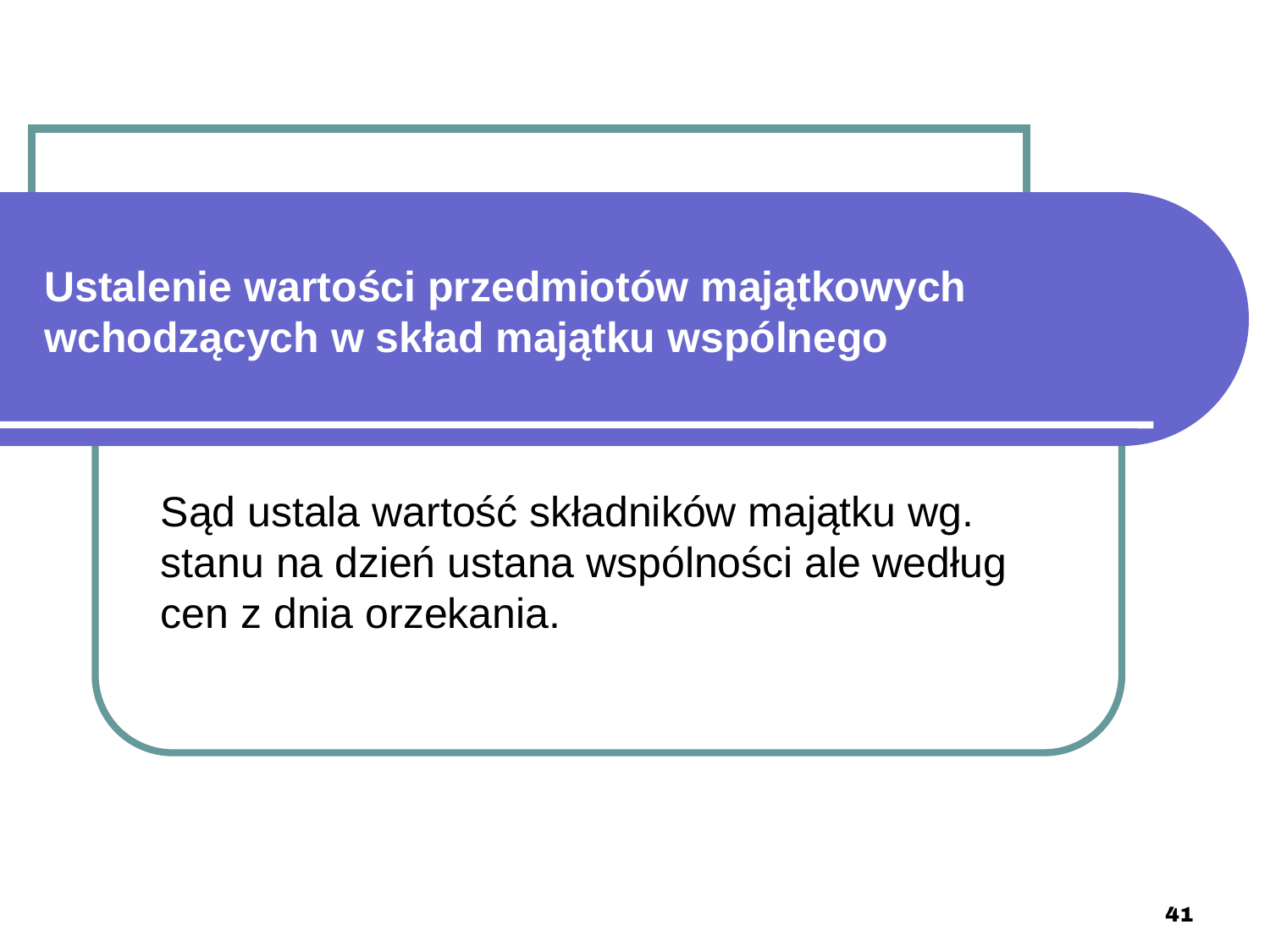

# Ustalenie wartości przedmiotów majątkowych wchodzących w skład majątku wspólnego
Sąd ustala wartość składników majątku wg. stanu na dzień ustana wspólności ale według cen z dnia orzekania.
41